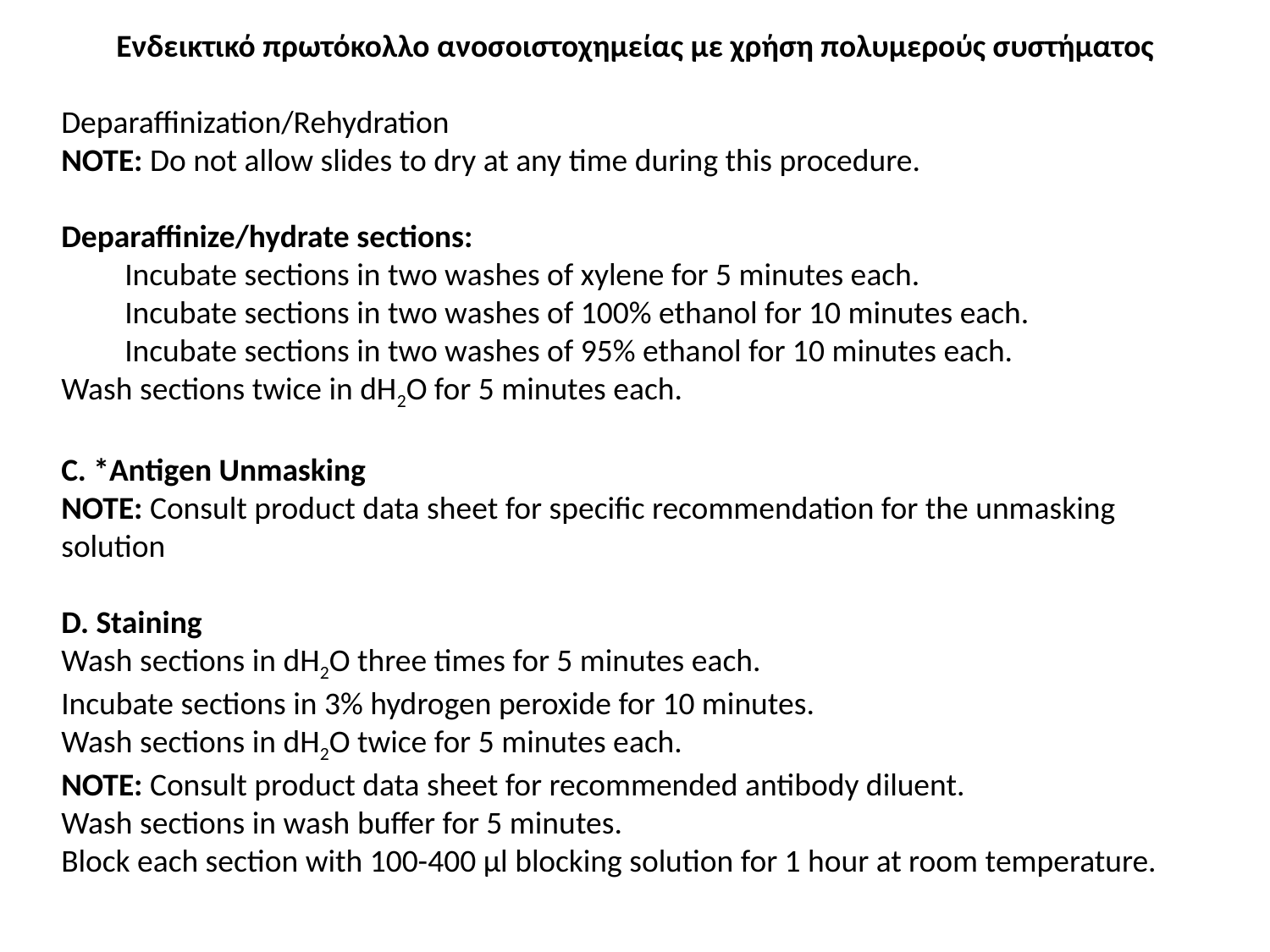

Ενδεικτικό πρωτόκολλο ανοσοιστοχημείας με χρήση πολυμερούς συστήματος

Deparaffinization/Rehydration
NOTE: Do not allow slides to dry at any time during this procedure.

Deparaffinize/hydrate sections:
Incubate sections in two washes of xylene for 5 minutes each.
Incubate sections in two washes of 100% ethanol for 10 minutes each.
Incubate sections in two washes of 95% ethanol for 10 minutes each.
Wash sections twice in dH2O for 5 minutes each.

C. *Antigen Unmasking
NOTE: Consult product data sheet for specific recommendation for the unmasking solution

D. Staining
Wash sections in dH2O three times for 5 minutes each.
Incubate sections in 3% hydrogen peroxide for 10 minutes.
Wash sections in dH2O twice for 5 minutes each.
NOTE: Consult product data sheet for recommended antibody diluent.
Wash sections in wash buffer for 5 minutes.
Block each section with 100-400 µl blocking solution for 1 hour at room temperature.